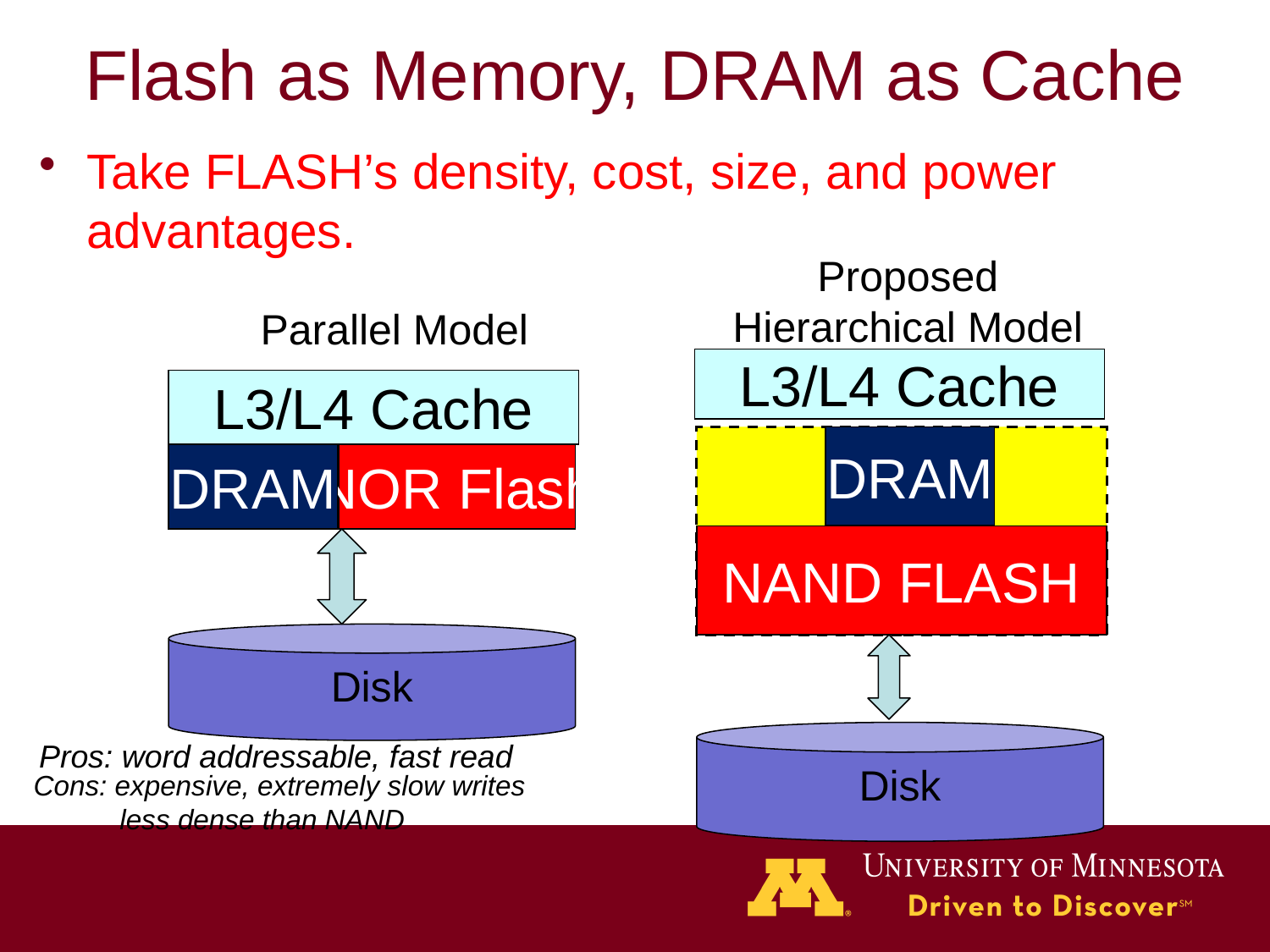

# Flash as Memory, DRAM as Cache
Take FLASH’s density, cost, size, and power advantages.
Proposed Hierarchical Model
Parallel Model
L3/L4 Cache

DRAM
NAND FLASH
L3/L4 Cache
DRAM
NOR Flash

Disk

Disk
Pros: word addressable, fast read
Cons: expensive, extremely slow writes
           less dense than NAND